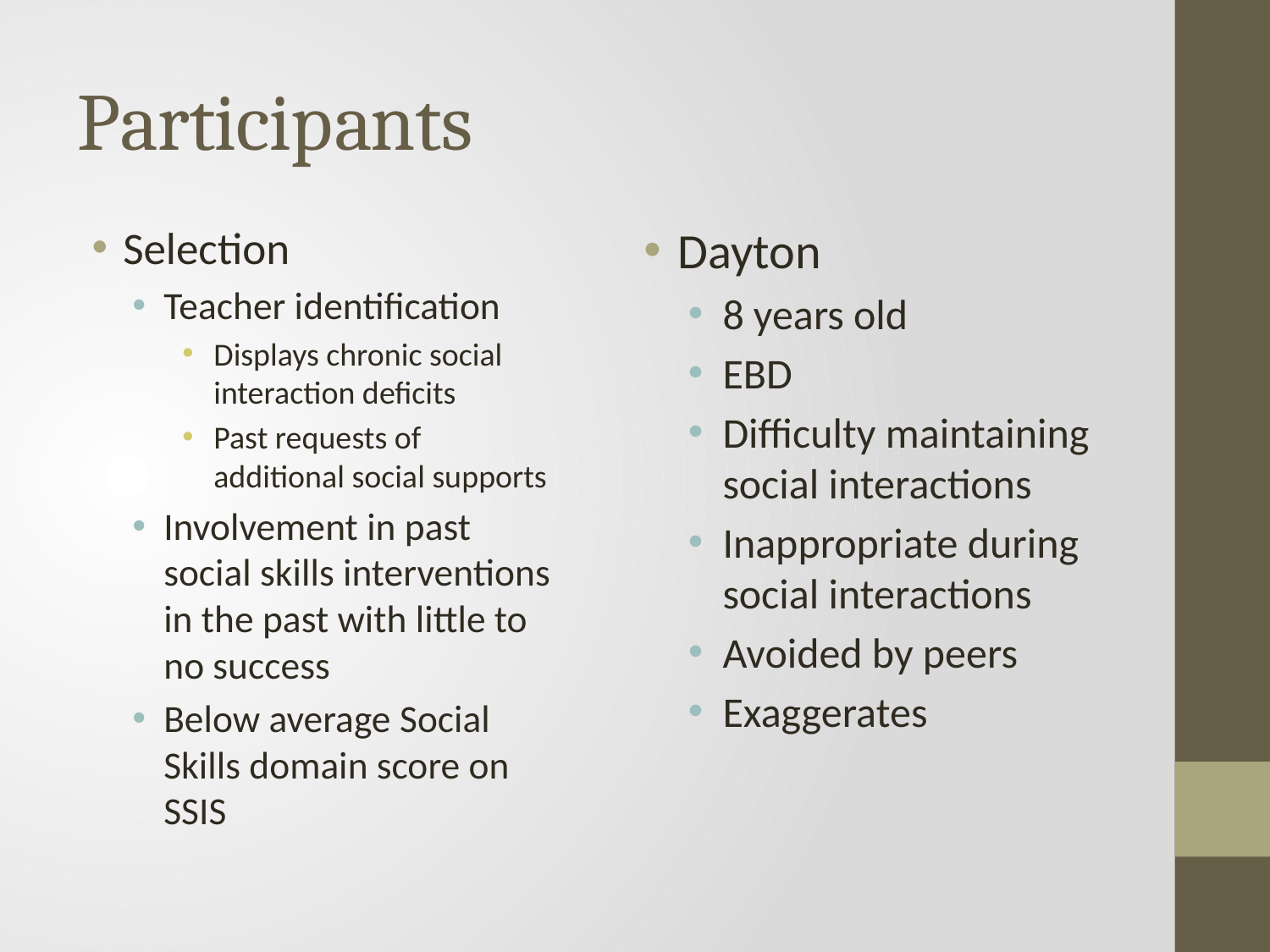

# Participants
Selection
Teacher identification
Displays chronic social interaction deficits
Past requests of additional social supports
Involvement in past social skills interventions in the past with little to no success
Below average Social Skills domain score on SSIS
Dayton
8 years old
EBD
Difficulty maintaining social interactions
Inappropriate during social interactions
Avoided by peers
Exaggerates